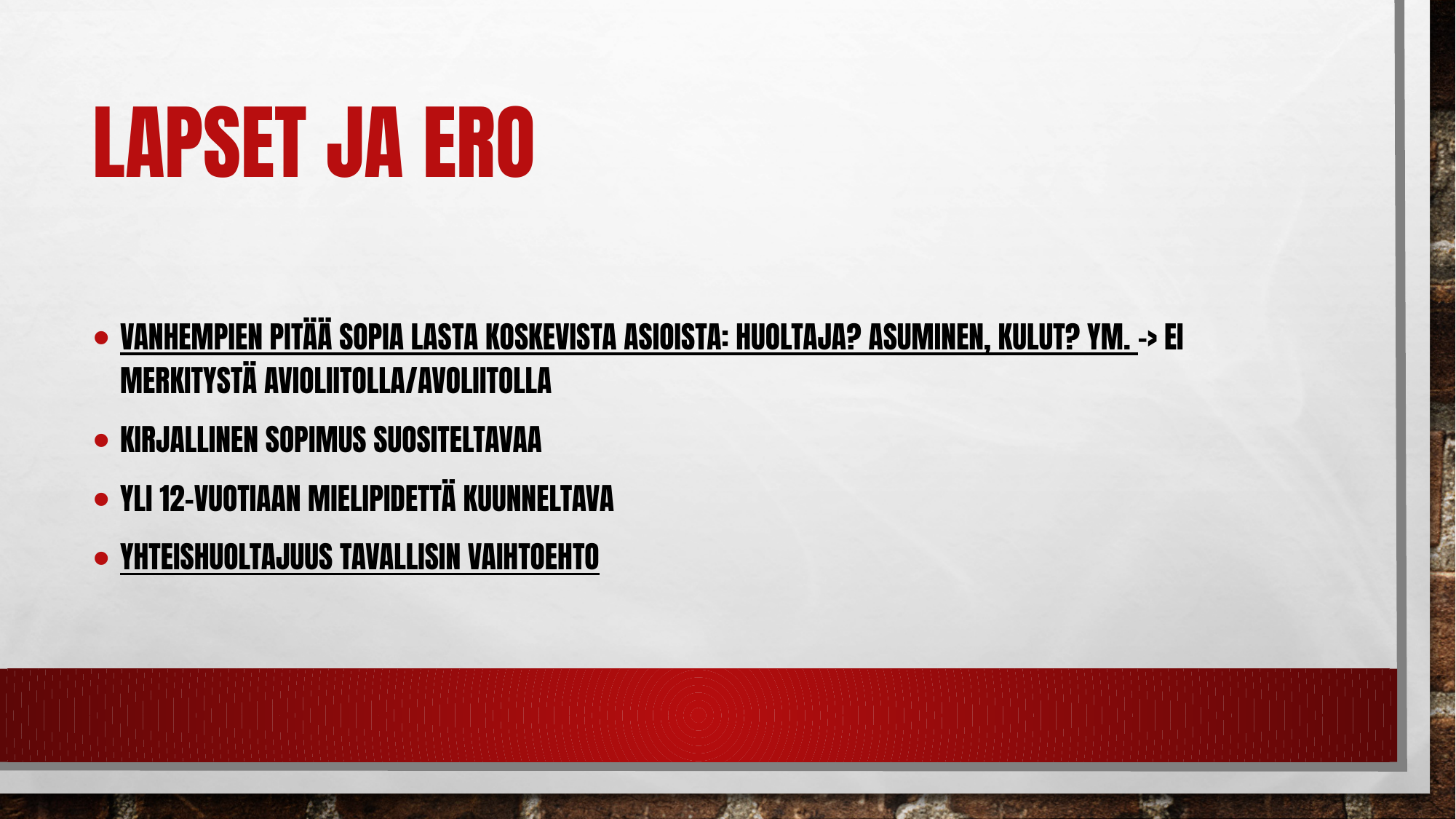

# Lapset ja ero
Vanhempien pitää sopia lasta koskevista asioista: huoltaja? Asuminen, kulut? Ym. -> ei merkitystä avioliitolla/avoliitolla
Kirjallinen sopimus suositeltavaa
Yli 12-vuotiaan mielipidettä kuunneltava
Yhteishuoltajuus tavallisin vaihtoehto